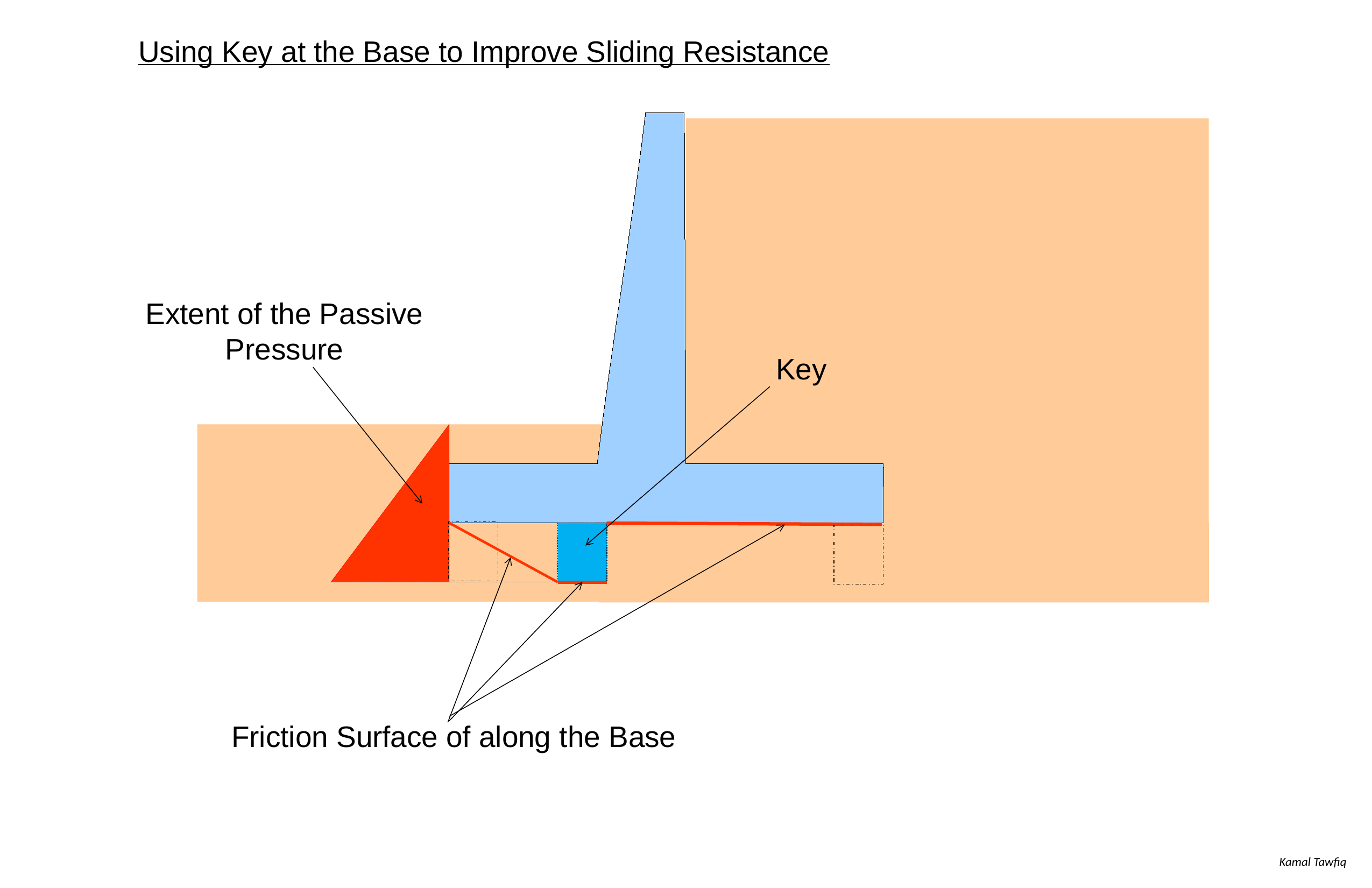

Using Key at the Base to Improve Sliding Resistance

Extent of the Passive
Pressure
Key

Friction Surface of along the Base
Kamal Tawfiq